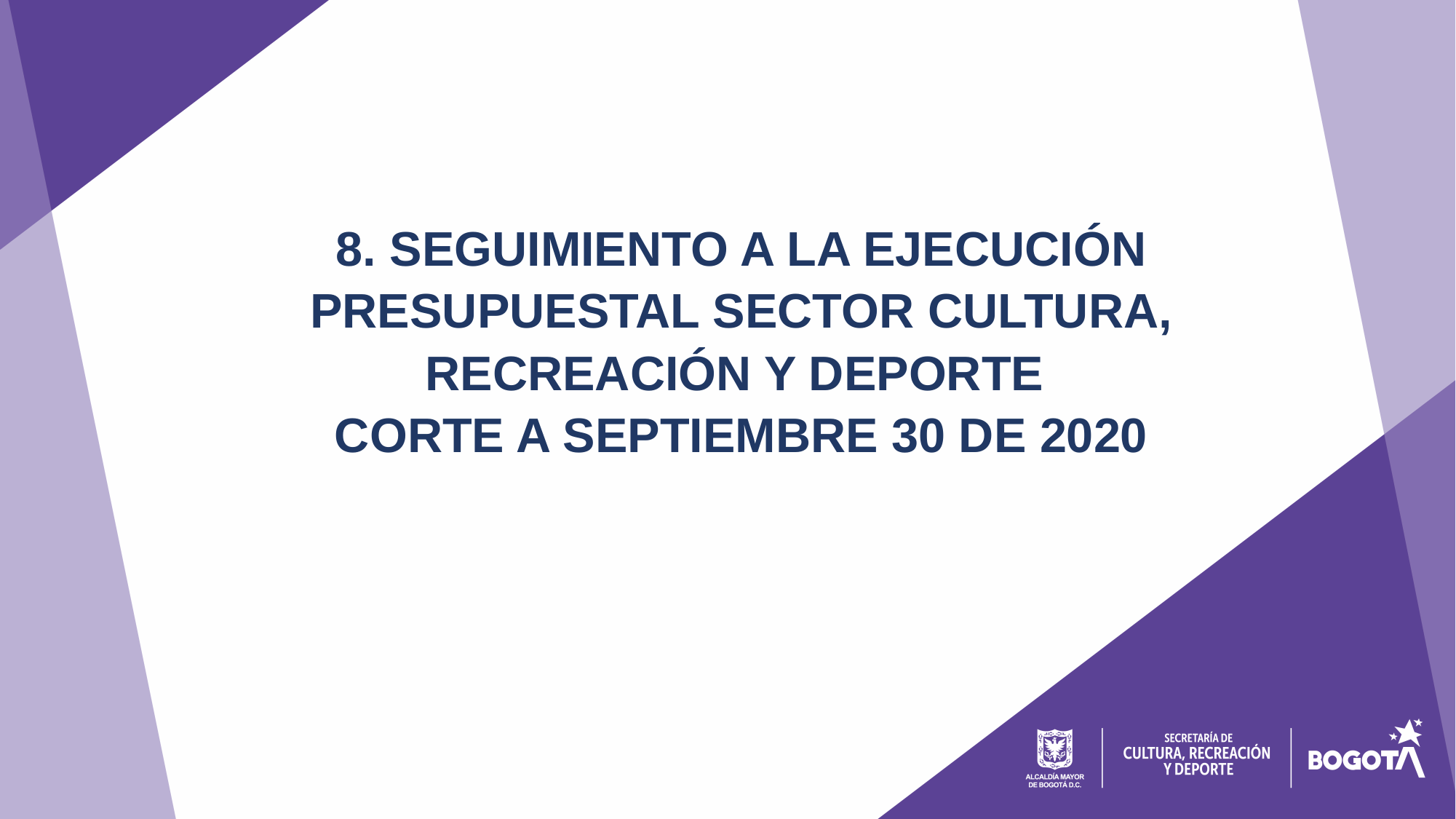

8. SEGUIMIENTO A LA EJECUCIÓN PRESUPUESTAL SECTOR CULTURA, RECREACIÓN Y DEPORTE
CORTE A SEPTIEMBRE 30 DE 2020